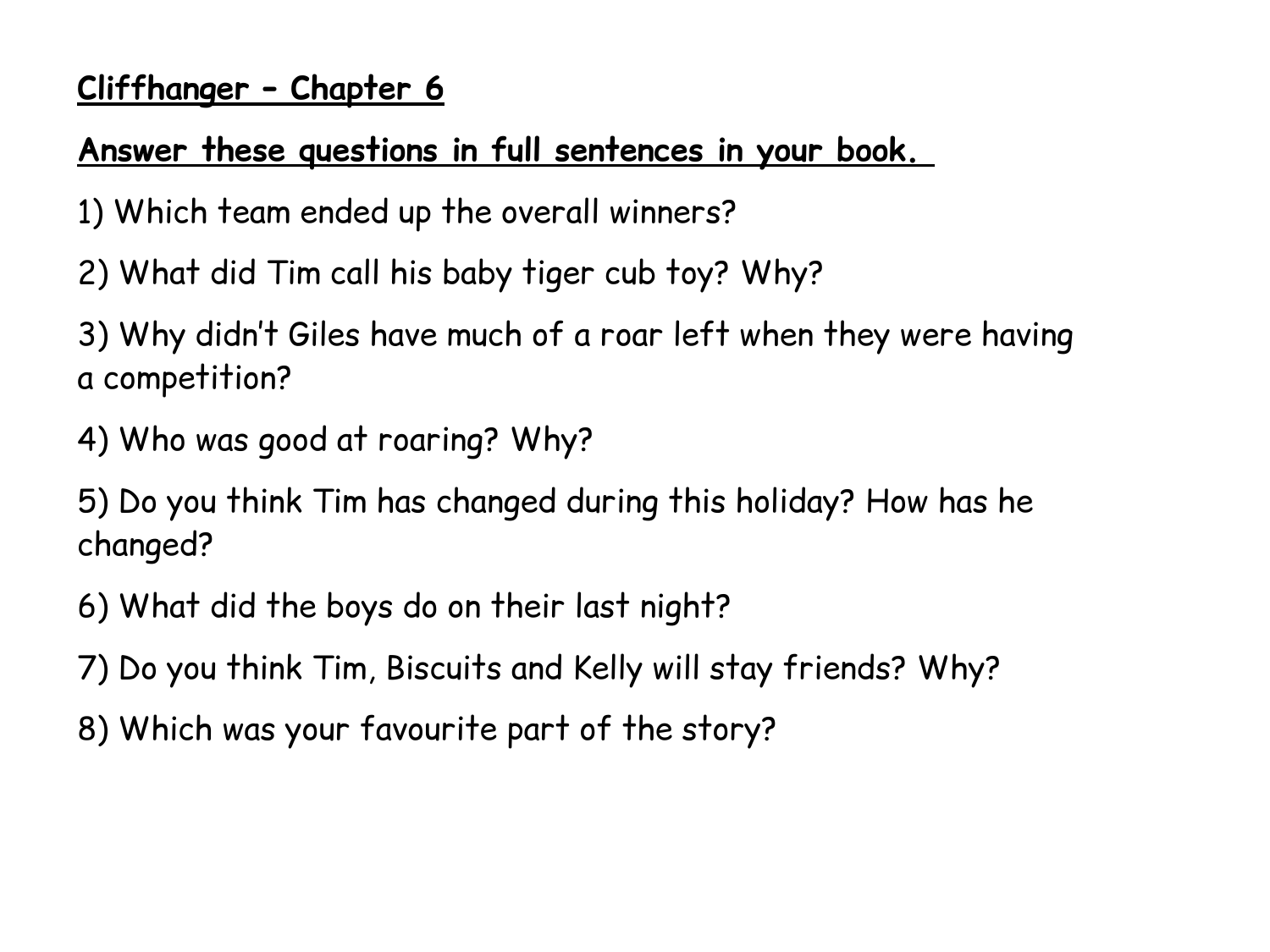

Cliffhanger – Chapter 6
Answer these questions in full sentences in your book.
1) Which team ended up the overall winners?
2) What did Tim call his baby tiger cub toy? Why?
3) Why didn’t Giles have much of a roar left when they were having a competition?
4) Who was good at roaring? Why?
5) Do you think Tim has changed during this holiday? How has he changed?
6) What did the boys do on their last night?
7) Do you think Tim, Biscuits and Kelly will stay friends? Why?
8) Which was your favourite part of the story?